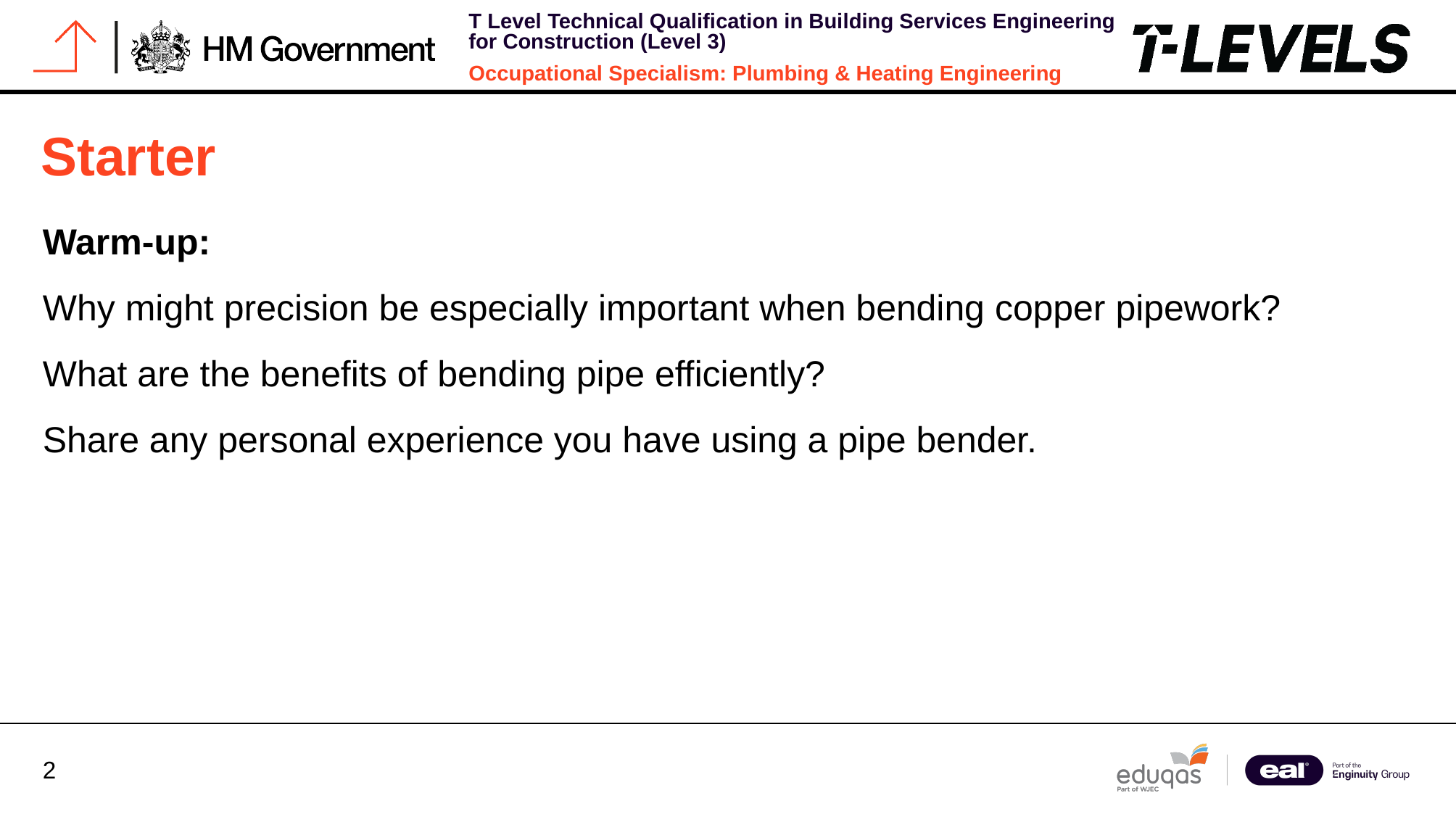

# Starter
Warm-up:
Why might precision be especially important when bending copper pipework?
What are the benefits of bending pipe efficiently?
Share any personal experience you have using a pipe bender.